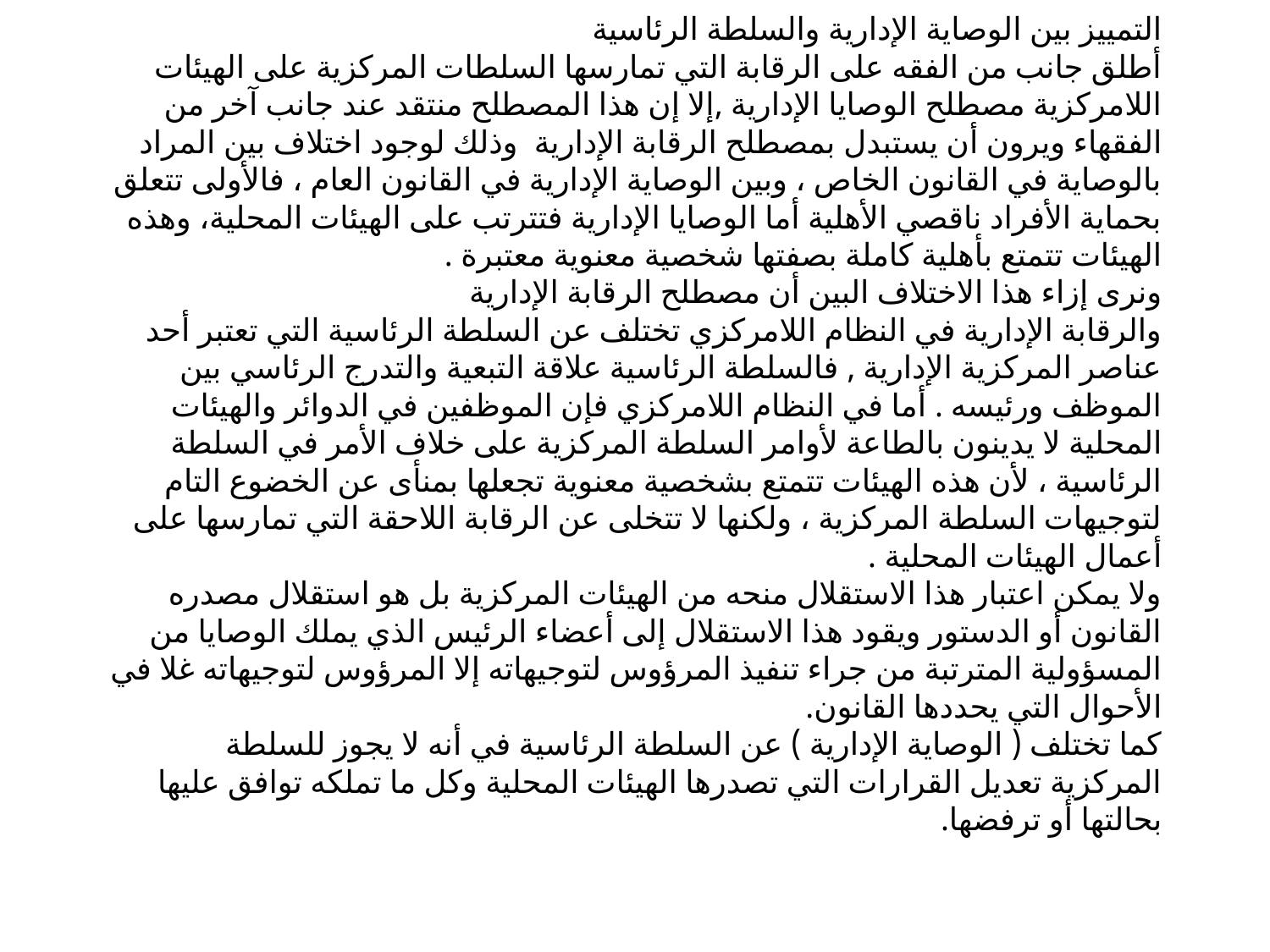

التمييز بين الوصاية الإدارية والسلطة الرئاسية
أطلق جانب من الفقه على الرقابة التي تمارسها السلطات المركزية على الهيئات اللامركزية مصطلح الوصايا الإدارية ,إلا إن هذا المصطلح منتقد عند جانب آخر من الفقهاء ويرون أن يستبدل بمصطلح الرقابة الإدارية  وذلك لوجود اختلاف بين المراد بالوصاية في القانون الخاص ، وبين الوصاية الإدارية في القانون العام ، فالأولى تتعلق بحماية الأفراد ناقصي الأهلية أما الوصايا الإدارية فتترتب على الهيئات المحلية، وهذه الهيئات تتمتع بأهلية كاملة بصفتها شخصية معنوية معتبرة .
ونرى إزاء هذا الاختلاف البين أن مصطلح الرقابة الإدارية
والرقابة الإدارية في النظام اللامركزي تختلف عن السلطة الرئاسية التي تعتبر أحد عناصر المركزية الإدارية , فالسلطة الرئاسية علاقة التبعية والتدرج الرئاسي بين الموظف ورئيسه . أما في النظام اللامركزي فإن الموظفين في الدوائر والهيئات المحلية لا يدينون بالطاعة لأوامر السلطة المركزية على خلاف الأمر في السلطة الرئاسية ، لأن هذه الهيئات تتمتع بشخصية معنوية تجعلها بمنأى عن الخضوع التام لتوجيهات السلطة المركزية ، ولكنها لا تتخلى عن الرقابة اللاحقة التي تمارسها على أعمال الهيئات المحلية .
ولا يمكن اعتبار هذا الاستقلال منحه من الهيئات المركزية بل هو استقلال مصدره القانون أو الدستور ويقود هذا الاستقلال إلى أعضاء الرئيس الذي يملك الوصايا من المسؤولية المترتبة من جراء تنفيذ المرؤوس لتوجيهاته إلا المرؤوس لتوجيهاته غلا في الأحوال التي يحددها القانون.
كما تختلف ( الوصاية الإدارية ) عن السلطة الرئاسية في أنه لا يجوز للسلطة المركزية تعديل القرارات التي تصدرها الهيئات المحلية وكل ما تملكه توافق عليها بحالتها أو ترفضها.